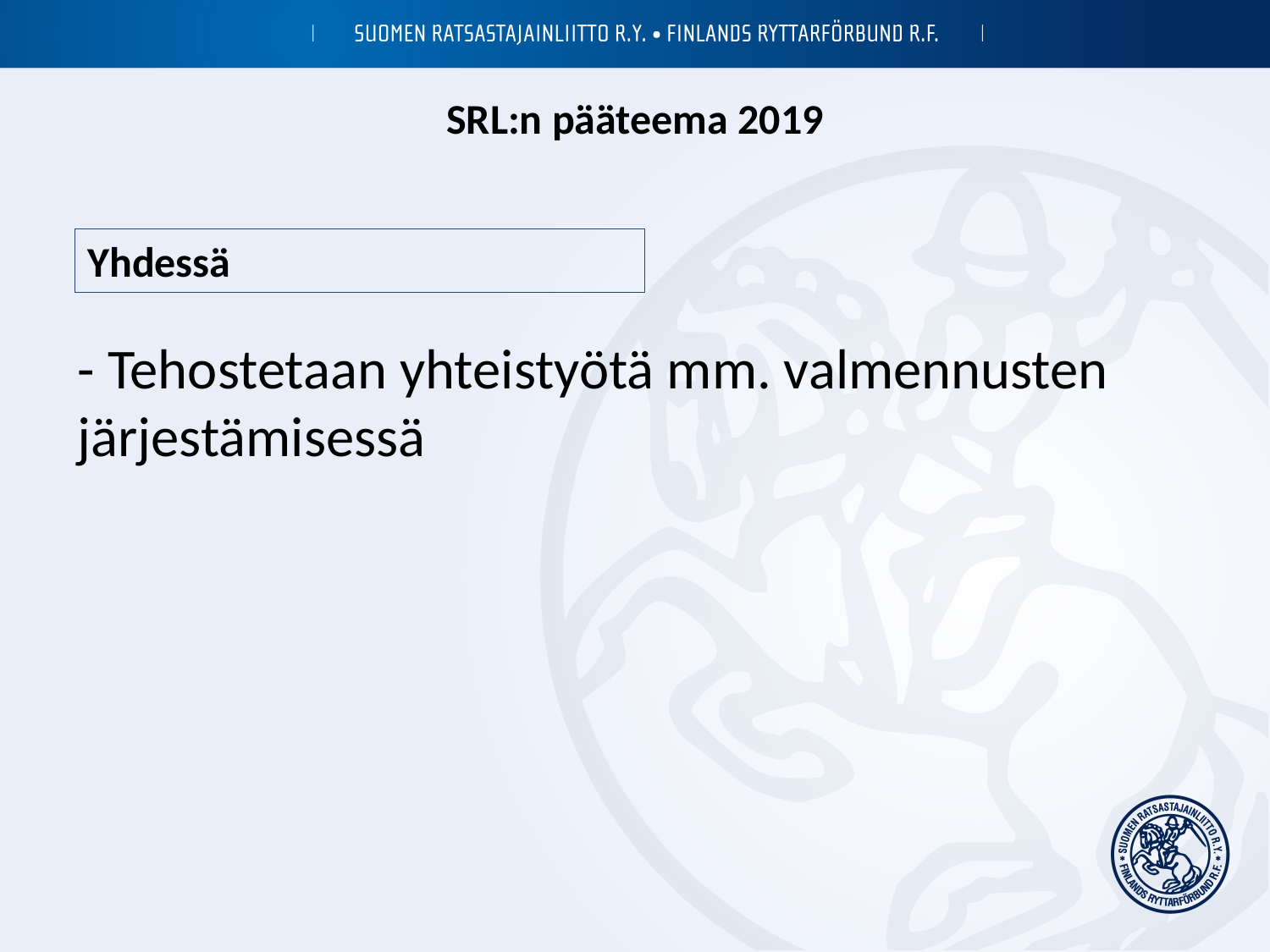

# SRL:n pääteema 2019
Yhdessä
- Tehostetaan yhteistyötä mm. valmennusten järjestämisessä